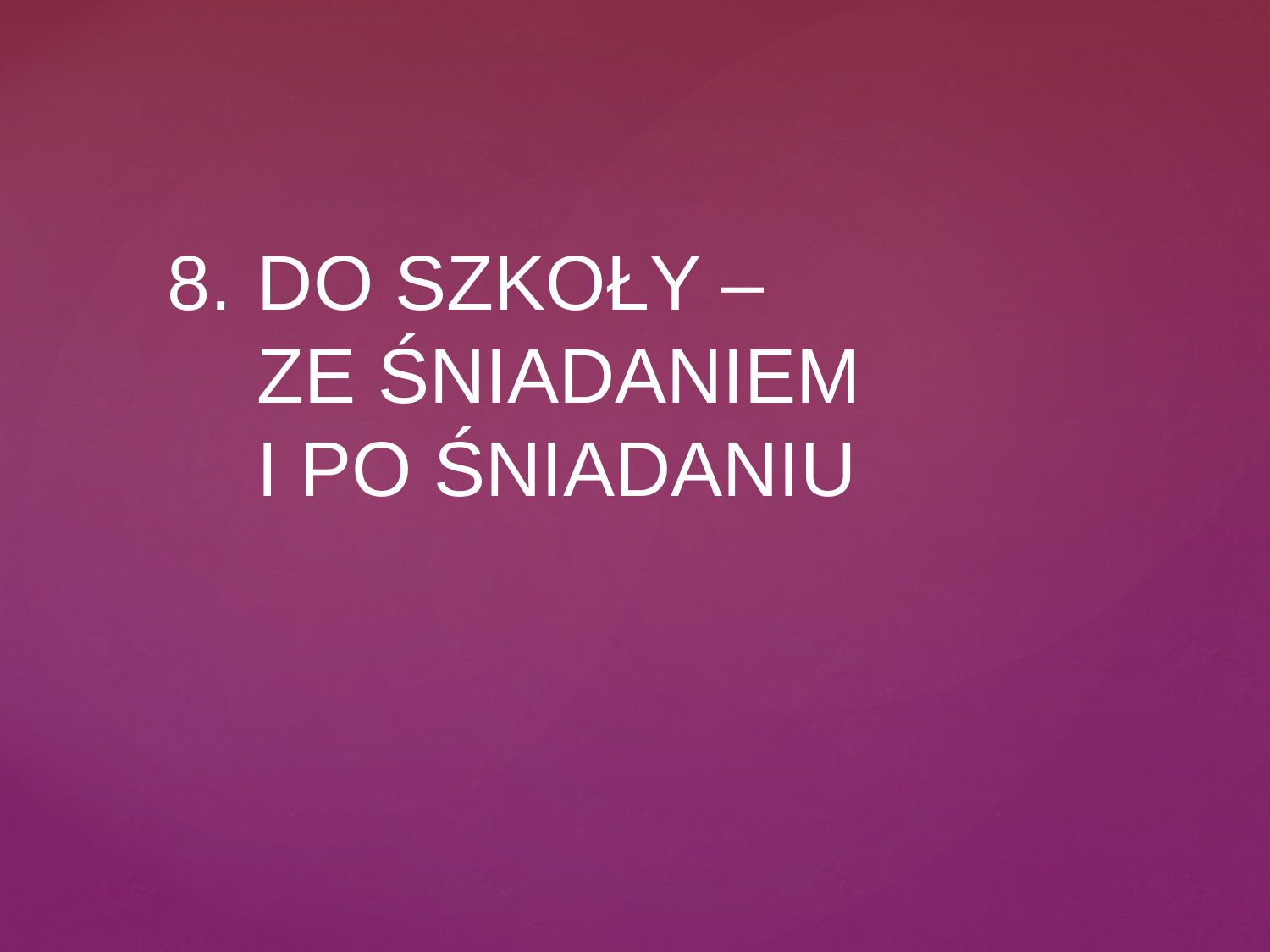

8.
DO SZKOŁY –
ZE ŚNIADANIEM
I PO ŚNIADANIU